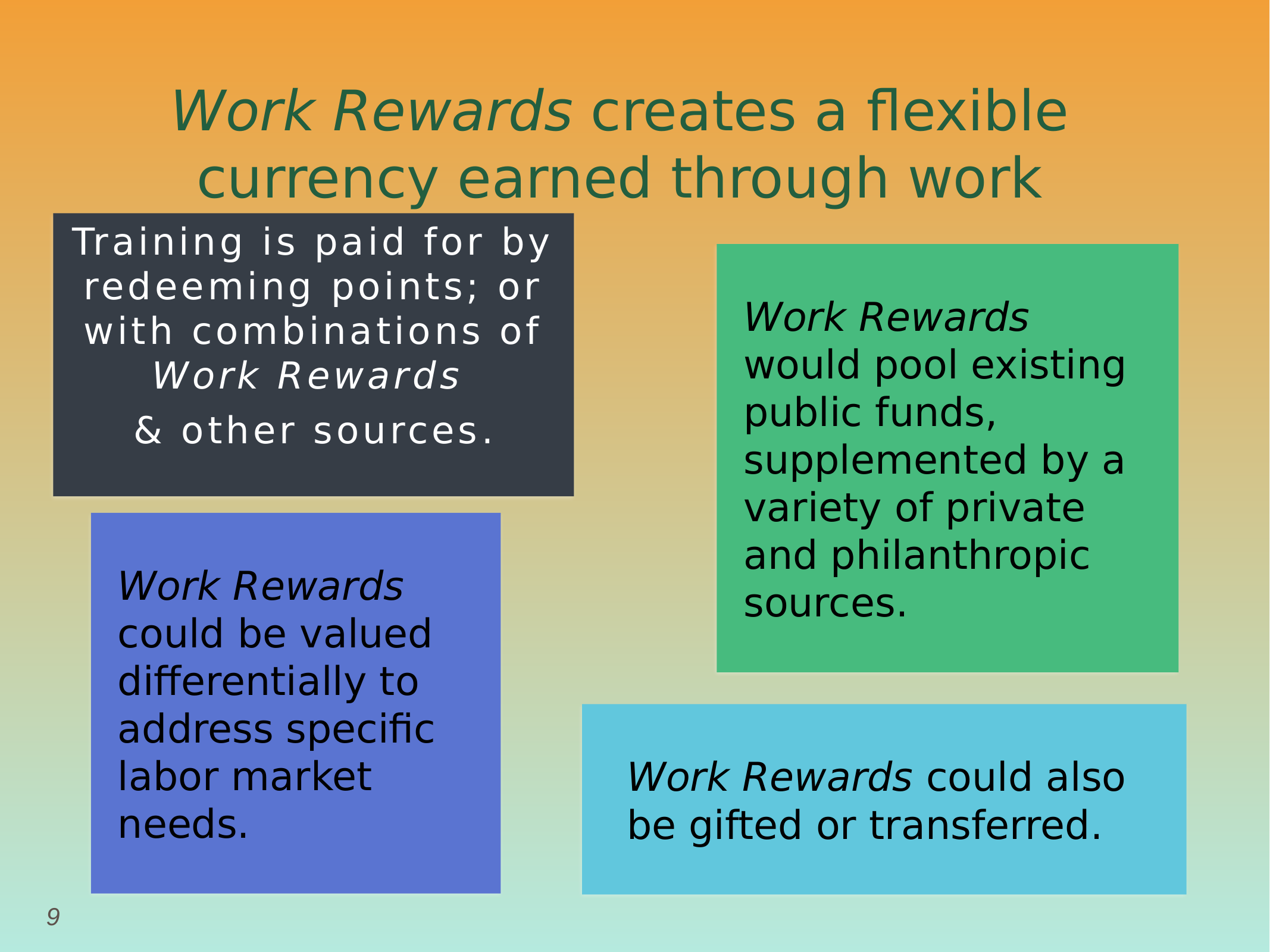

# Work Rewards creates a flexible currency earned through work
Training is paid for by redeeming points; or with combinations of Work Rewards
& other sources.

Work Rewards would pool existing public funds, supplemented by a variety of private and philanthropic sources.

Work Rewards could be valued differentially to address specific labor market needs.

Work Rewards could also be gifted or transferred.

9